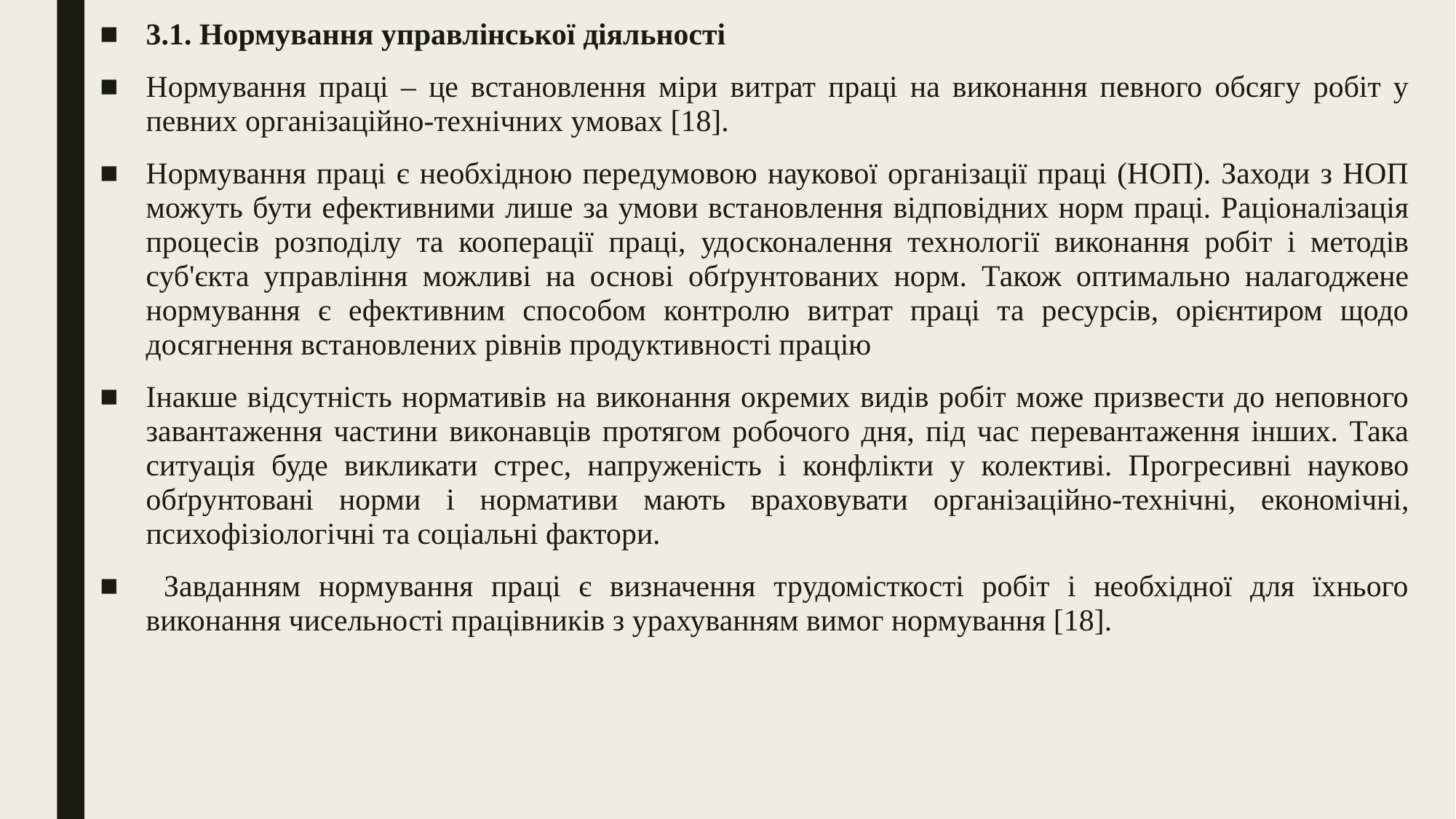

3.1. Нормування управлінської діяльності
Нормування праці – це встановлення міри витрат праці на виконання певного обсягу робіт у певних організаційно-технічних умовах [18].
Нормування праці є необхідною передумовою наукової організації праці (НОП). Заходи з НОП можуть бути ефективними лише за умови встановлення відповідних норм праці. Раціоналізація процесів розподілу та кооперації праці, удосконалення технології виконання робіт і методів суб'єкта управління можливі на основі обґрунтованих норм. Також оптимально налагоджене нормування є ефективним способом контролю витрат праці та ресурсів, орієнтиром щодо досягнення встановлених рівнів продуктивності працію
Інакше відсутність нормативів на виконання окремих видів робіт може призвести до неповного завантаження частини виконавців протягом робочого дня, під час перевантаження інших. Така ситуація буде викликати стрес, напруженість і конфлікти у колективі. Прогресивні науково обґрунтовані норми і нормативи мають враховувати організаційно-технічні, економічні, психофізіологічні та соціальні фактори.
 Завданням нормування праці є визначення трудомісткості робіт і необхідної для їхнього виконання чисельності працівників з урахуванням вимог нормування [18].